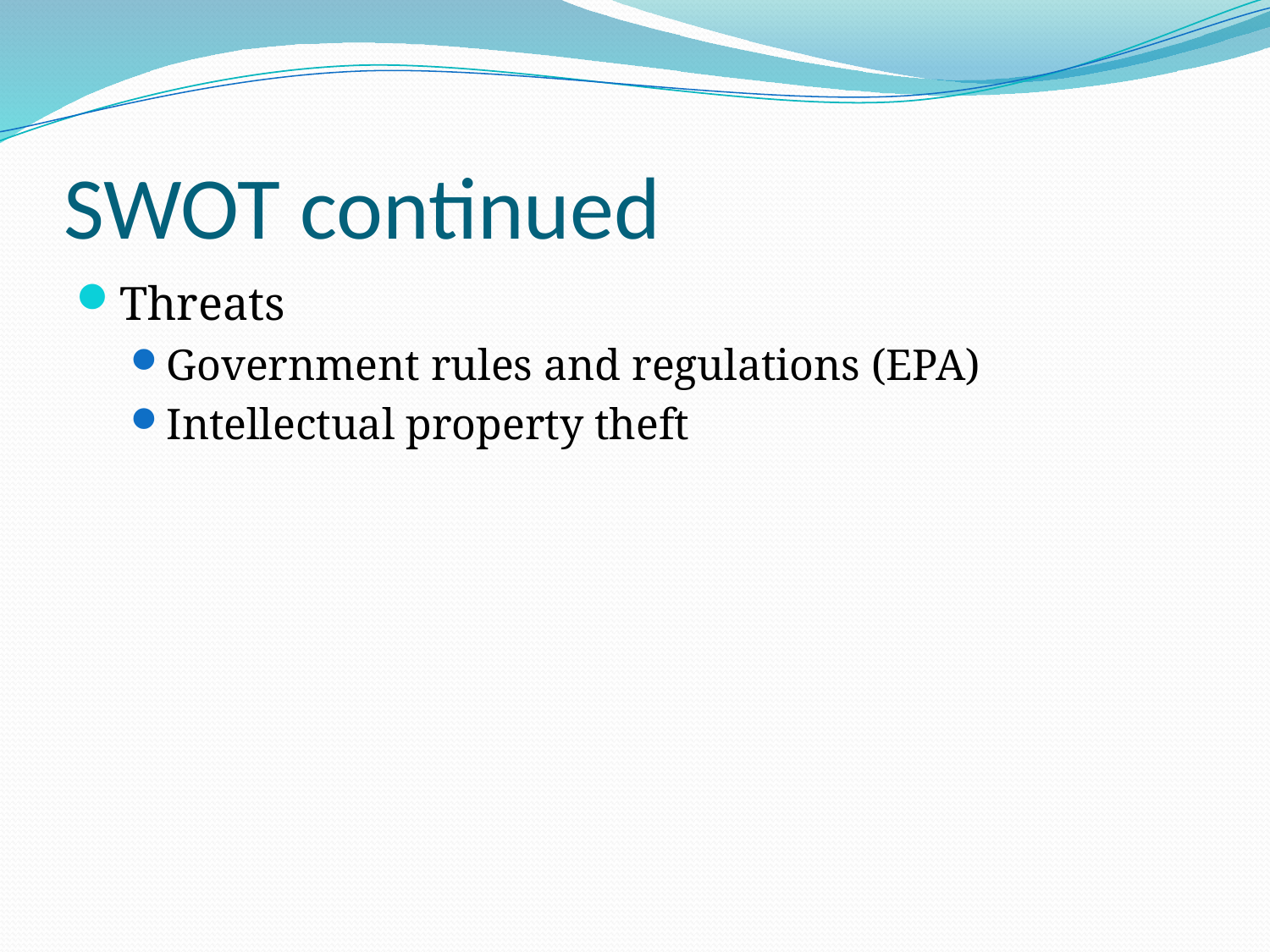

# SWOT continued
Threats
Government rules and regulations (EPA)
Intellectual property theft